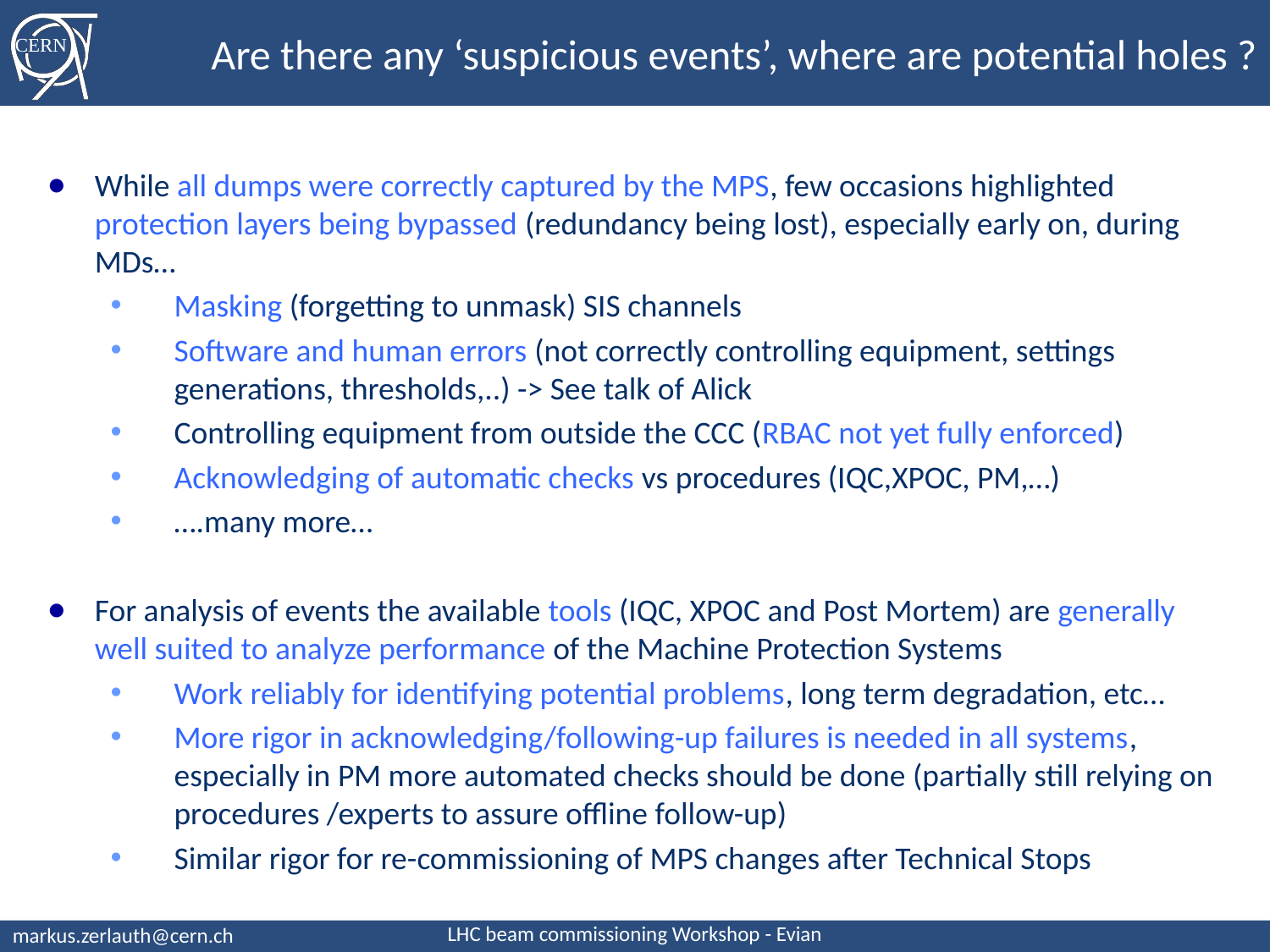

Are there any ‘suspicious events’, where are potential holes ?

While all dumps were correctly captured by the MPS, few occasions highlighted protection layers being bypassed (redundancy being lost), especially early on, during MDs…
Masking (forgetting to unmask) SIS channels
Software and human errors (not correctly controlling equipment, settings generations, thresholds,..) -> See talk of Alick
Controlling equipment from outside the CCC (RBAC not yet fully enforced)
Acknowledging of automatic checks vs procedures (IQC,XPOC, PM,…)
….many more…

For analysis of events the available tools (IQC, XPOC and Post Mortem) are generally well suited to analyze performance of the Machine Protection Systems
Work reliably for identifying potential problems, long term degradation, etc…
More rigor in acknowledging/following-up failures is needed in all systems, especially in PM more automated checks should be done (partially still relying on procedures /experts to assure offline follow-up)
Similar rigor for re-commissioning of MPS changes after Technical Stops